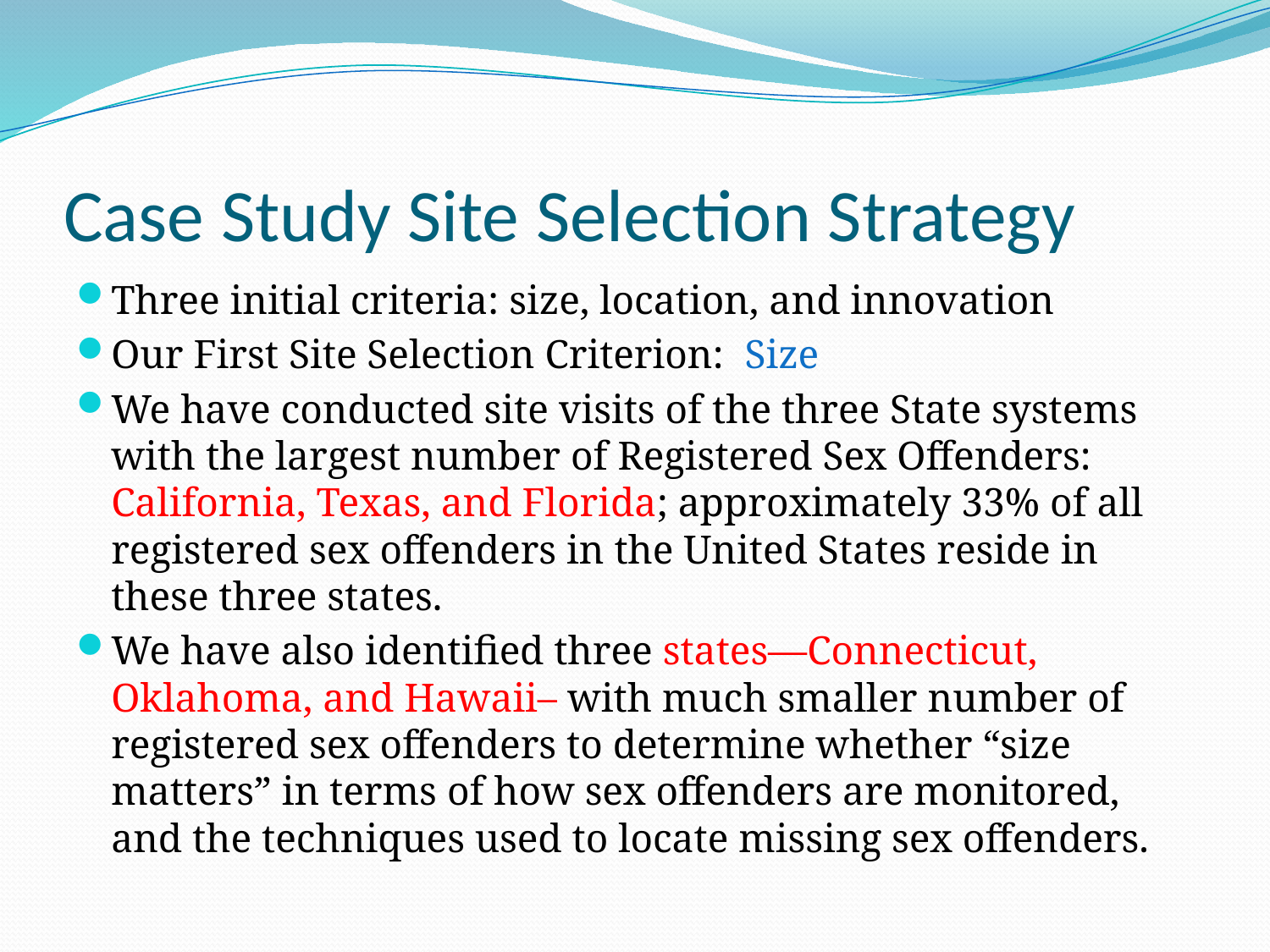

# Case Study Site Selection Strategy
Three initial criteria: size, location, and innovation
Our First Site Selection Criterion:  Size
We have conducted site visits of the three State systems with the largest number of Registered Sex Offenders: California, Texas, and Florida; approximately 33% of all registered sex offenders in the United States reside in these three states.
We have also identified three states—Connecticut, Oklahoma, and Hawaii– with much smaller number of registered sex offenders to determine whether “size matters” in terms of how sex offenders are monitored, and the techniques used to locate missing sex offenders.